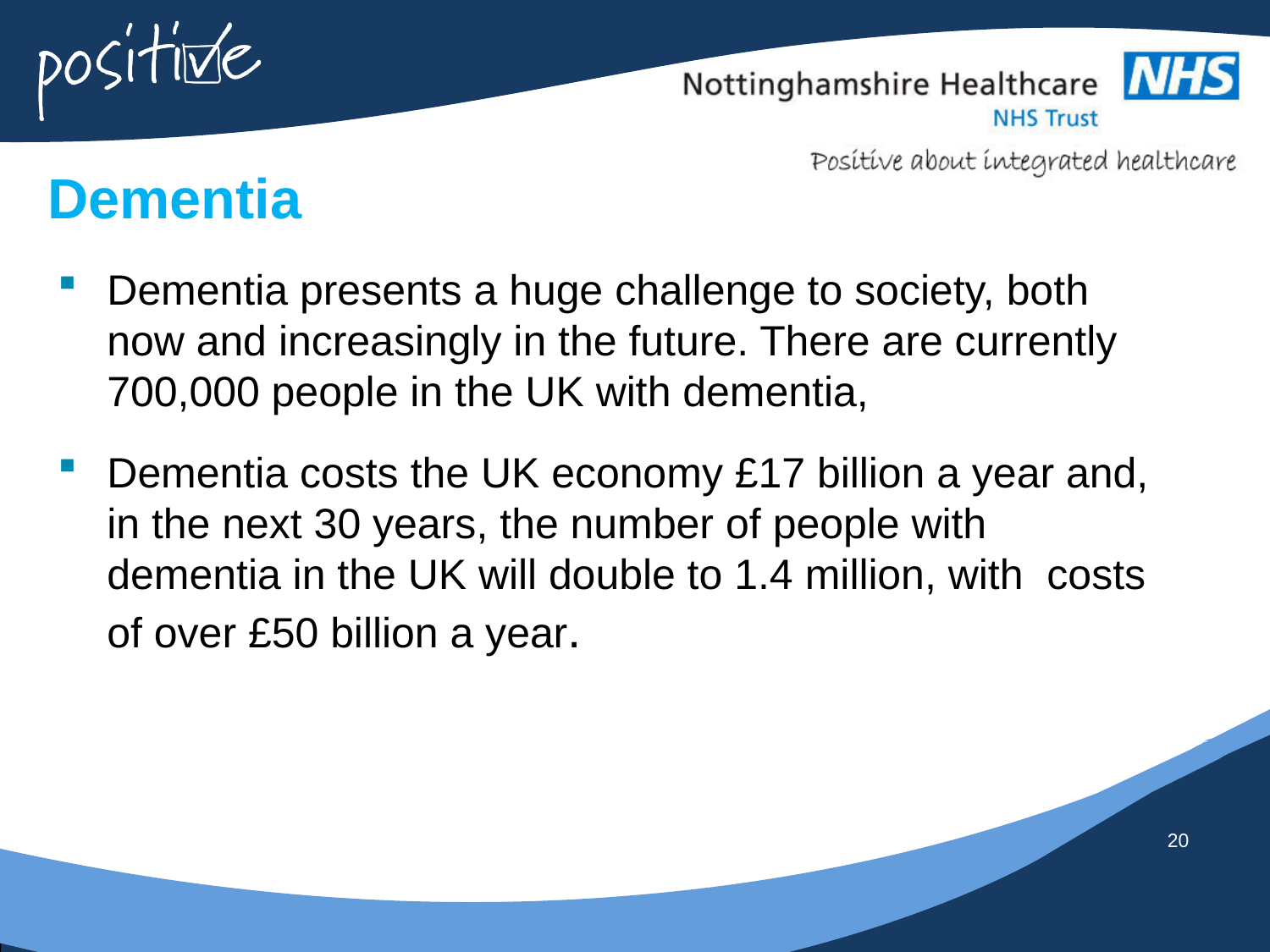

# Dementia
Dementia presents a huge challenge to society, both now and increasingly in the future. There are currently 700,000 people in the UK with dementia,
Dementia costs the UK economy £17 billion a year and, in the next 30 years, the number of people with dementia in the UK will double to 1.4 million, with  costs of over £50 billion a year.
20